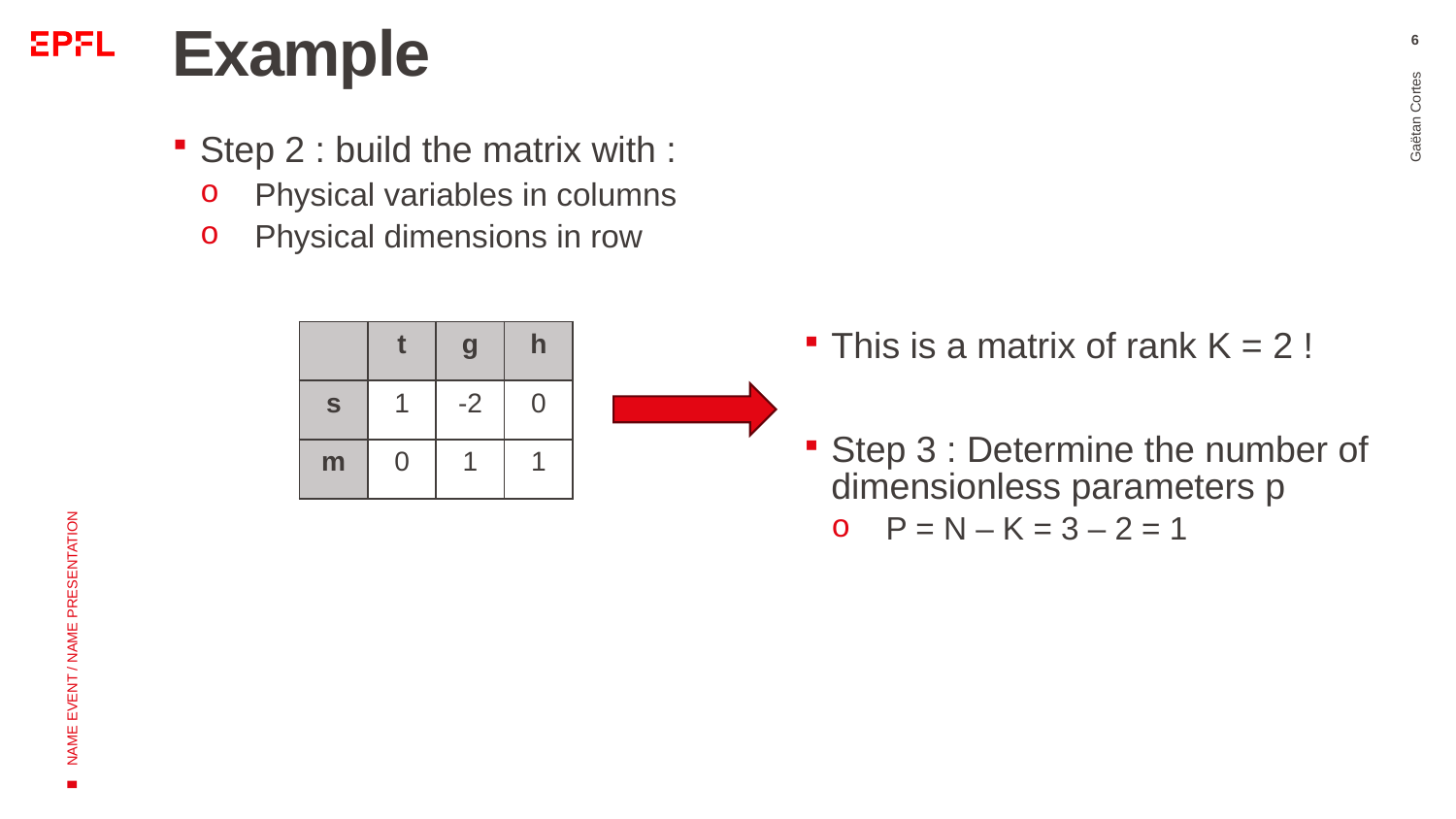

# Example
6
Step 2 : build the matrix with :
Physical variables in columns
Physical dimensions in row

Gaëtan Cortes
|  | t | g | h |
| --- | --- | --- | --- |
| s | 1 | -2 | 0 |
| m | 0 | 1 | 1 |
This is a matrix of rank K = 2 !

Step 3 : Determine the number of dimensionless parameters p
P = N – K = 3 – 2 = 1

NAME EVENT / NAME PRESENTATION